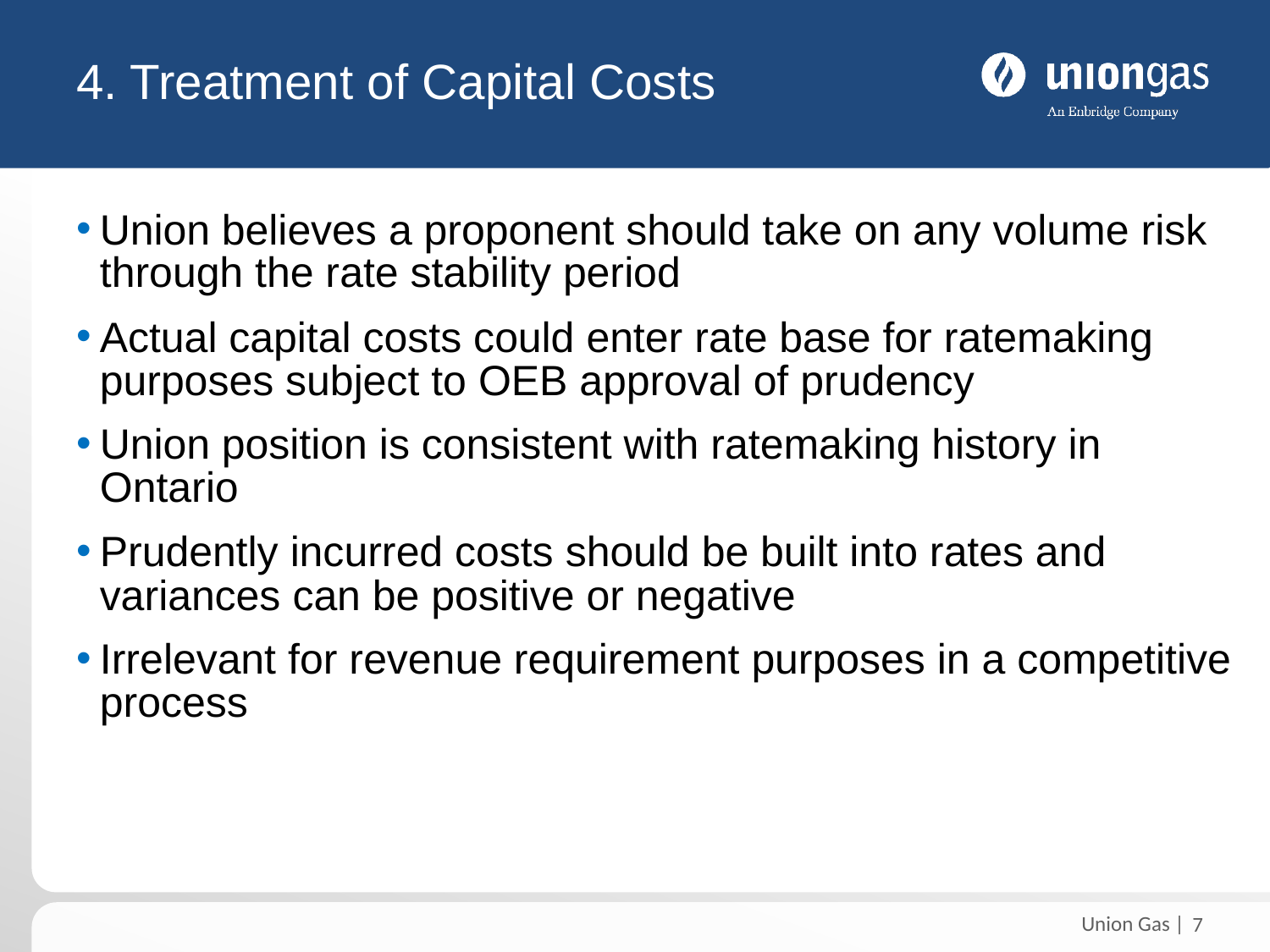

# 4. Treatment of Capital Costs
Union believes a proponent should take on any volume risk through the rate stability period
Actual capital costs could enter rate base for ratemaking purposes subject to OEB approval of prudency
Union position is consistent with ratemaking history in Ontario
Prudently incurred costs should be built into rates and variances can be positive or negative
Irrelevant for revenue requirement purposes in a competitive process

7